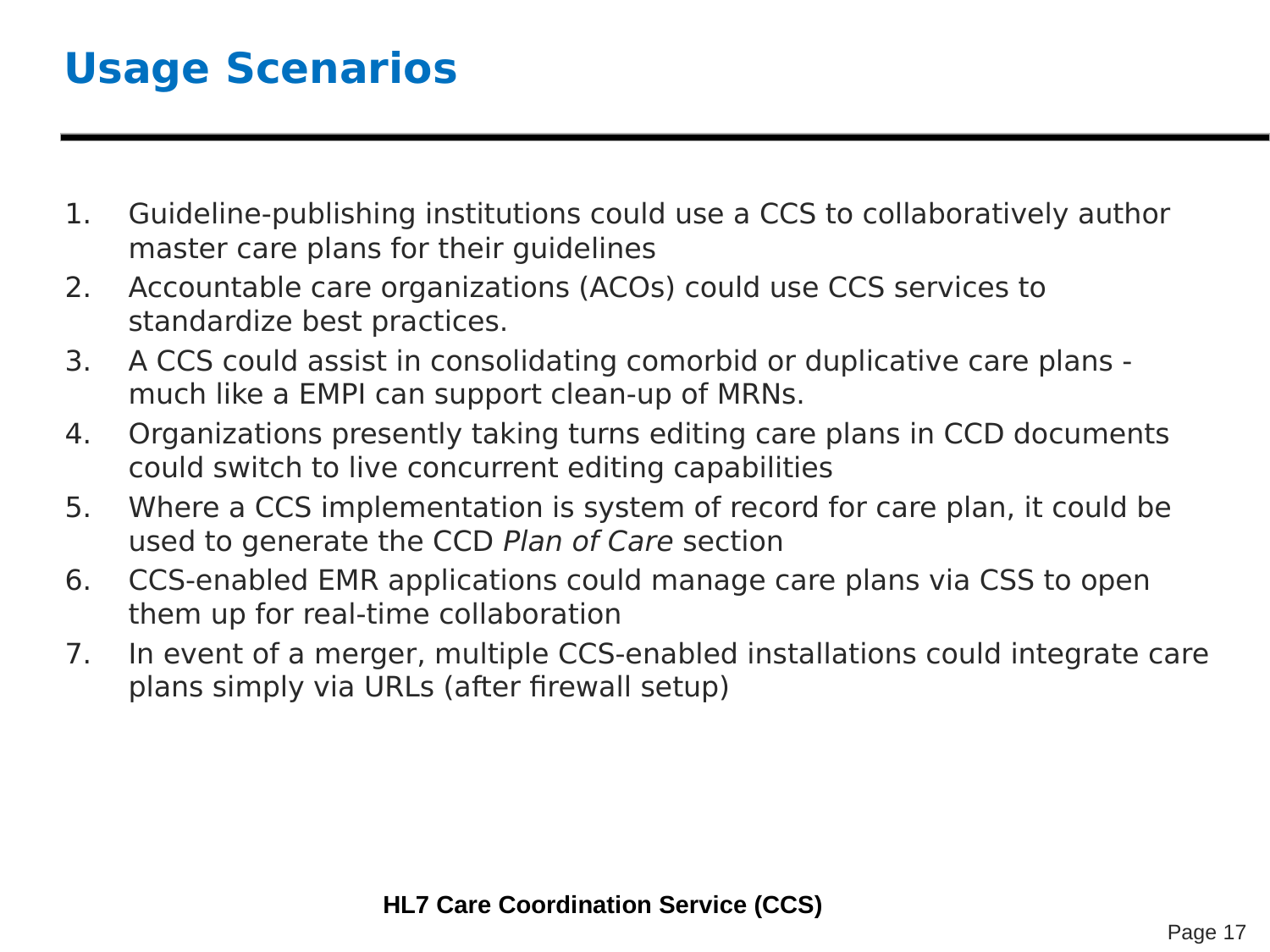

# Usage Scenarios
Guideline-publishing institutions could use a CCS to collaboratively author master care plans for their guidelines
Accountable care organizations (ACOs) could use CCS services to standardize best practices.
A CCS could assist in consolidating comorbid or duplicative care plans - much like a EMPI can support clean-up of MRNs.
Organizations presently taking turns editing care plans in CCD documents could switch to live concurrent editing capabilities
Where a CCS implementation is system of record for care plan, it could be used to generate the CCD Plan of Care section
CCS-enabled EMR applications could manage care plans via CSS to open them up for real-time collaboration
In event of a merger, multiple CCS-enabled installations could integrate care plans simply via URLs (after firewall setup)
9/19/2012
HL7 Care Coordination Service (CCS)
17